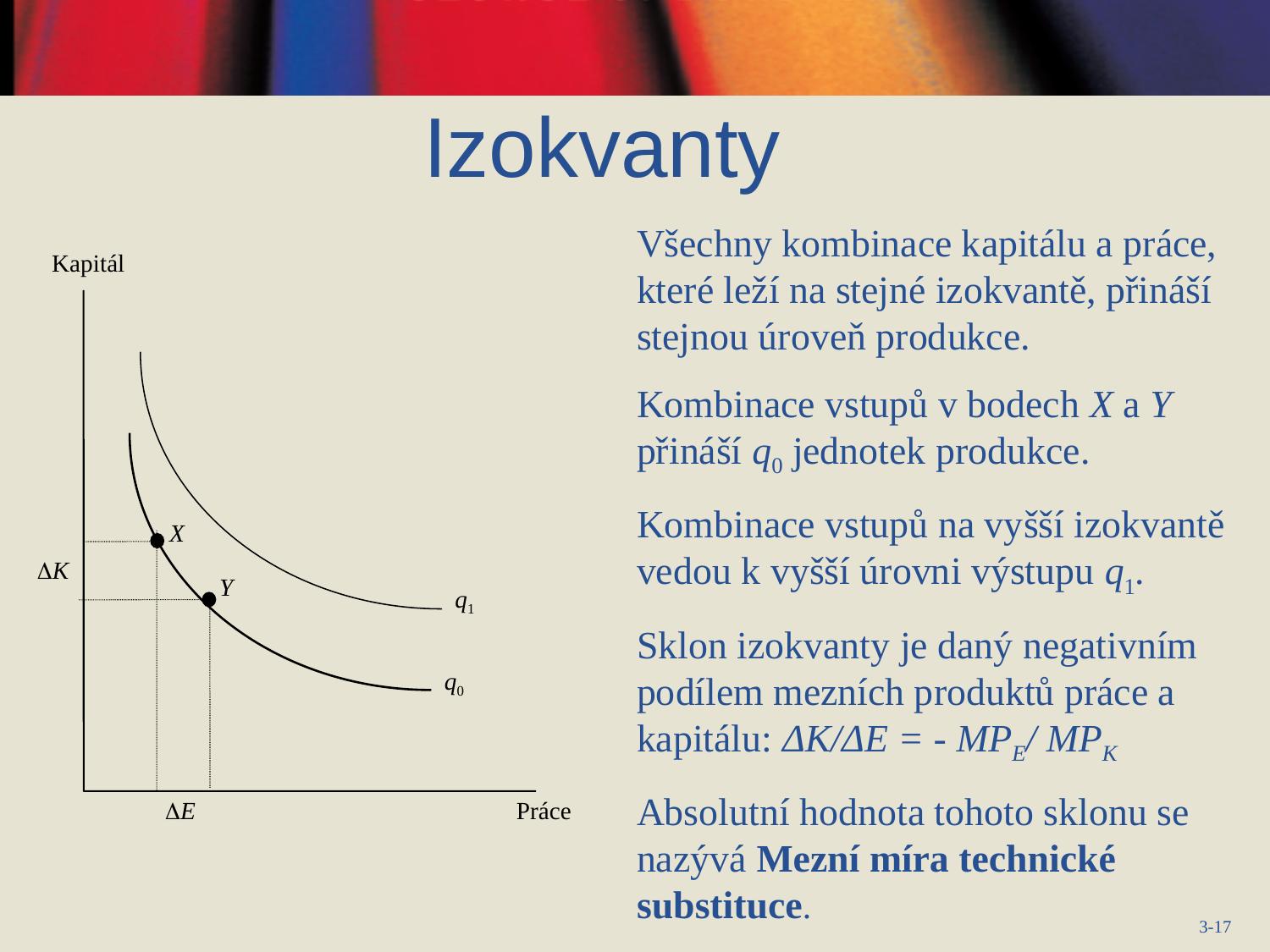

Izokvanty
Všechny kombinace kapitálu a práce, které leží na stejné izokvantě, přináší stejnou úroveň produkce.
Kombinace vstupů v bodech X a Y přináší q0 jednotek produkce.
Kombinace vstupů na vyšší izokvantě vedou k vyšší úrovni výstupu q1.
Sklon izokvanty je daný negativním podílem mezních produktů práce a kapitálu: ΔK/ΔE = - MPE/ MPK
Absolutní hodnota tohoto sklonu se nazývá Mezní míra technické substituce.
Kapitál

X

ΔK
Y
q1

q0

ΔE
Práce